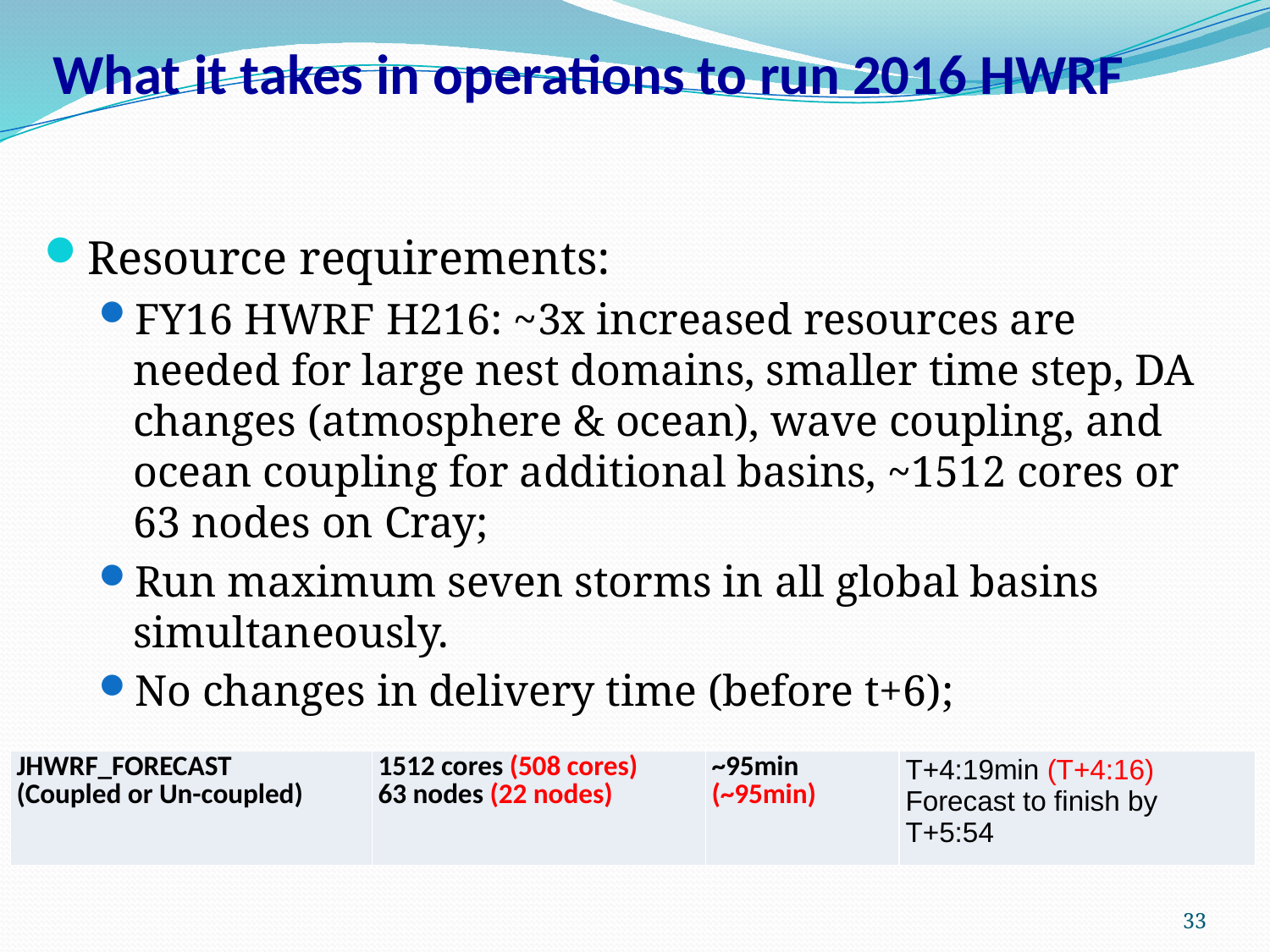

# What it takes in operations to run 2016 HWRF
Resource requirements:
FY16 HWRF H216: ~3x increased resources are needed for large nest domains, smaller time step, DA changes (atmosphere & ocean), wave coupling, and ocean coupling for additional basins, ~1512 cores or 63 nodes on Cray;
Run maximum seven storms in all global basins simultaneously.
No changes in delivery time (before t+6);

| JHWRF\_FORECAST (Coupled or Un-coupled) | 1512 cores (508 cores) 63 nodes (22 nodes) | ~95min (~95min) | T+4:19min (T+4:16) Forecast to finish by T+5:54 |
| --- | --- | --- | --- |
33